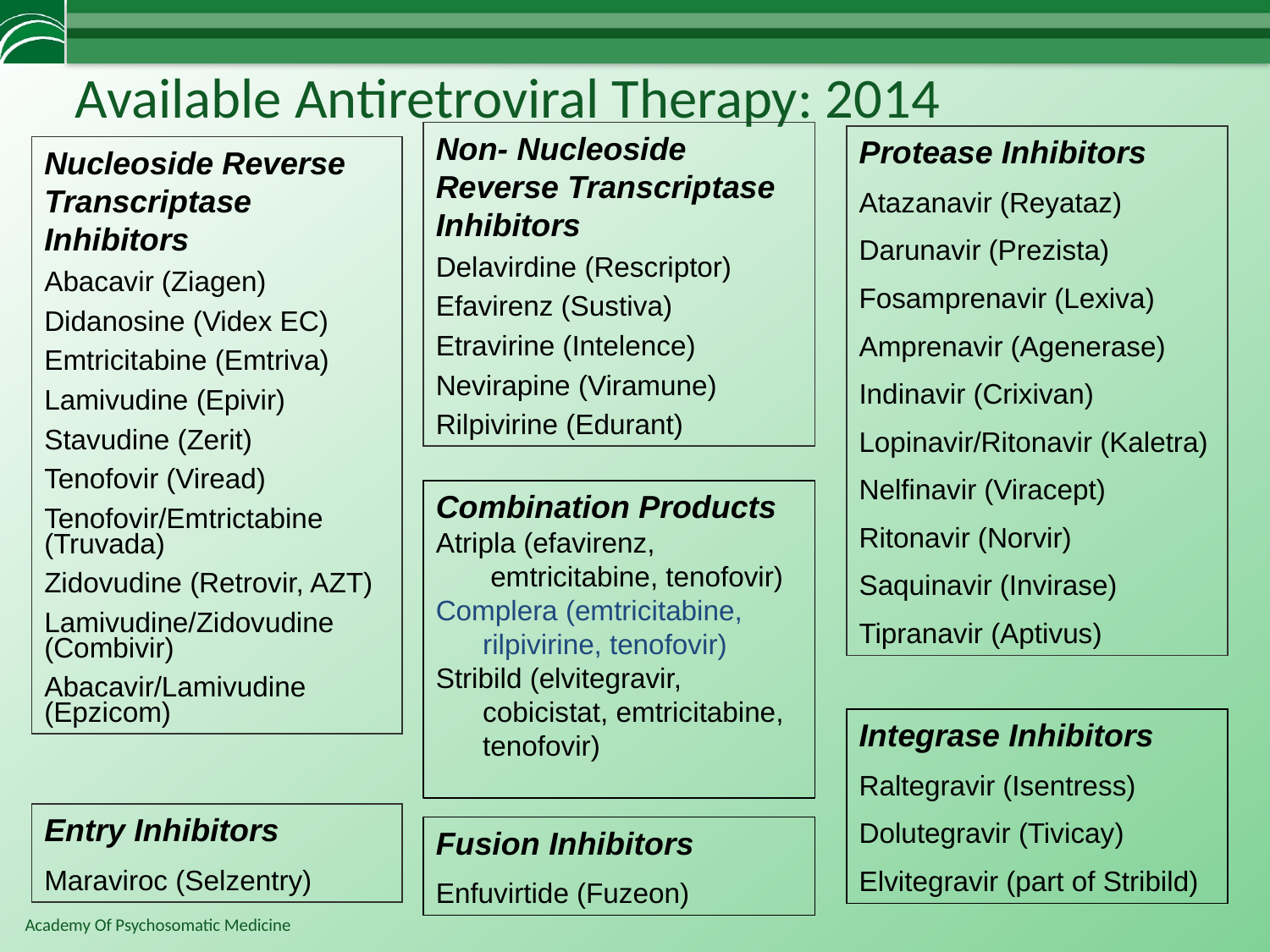

# Available Antiretroviral Therapy: 2014
Non- Nucleoside Reverse Transcriptase Inhibitors
Delavirdine (Rescriptor)
Efavirenz (Sustiva)
Etravirine (Intelence)
Nevirapine (Viramune)
Rilpivirine (Edurant)
Protease Inhibitors
Atazanavir (Reyataz)
Darunavir (Prezista)
Fosamprenavir (Lexiva)
Amprenavir (Agenerase)
Indinavir (Crixivan)
Lopinavir/Ritonavir (Kaletra)
Nelfinavir (Viracept)
Ritonavir (Norvir)
Saquinavir (Invirase)
Tipranavir (Aptivus)
Nucleoside Reverse Transcriptase Inhibitors
Abacavir (Ziagen)
Didanosine (Videx EC)
Emtricitabine (Emtriva)
Lamivudine (Epivir)
Stavudine (Zerit)
Tenofovir (Viread)
Tenofovir/Emtrictabine (Truvada)
Zidovudine (Retrovir, AZT)
Lamivudine/Zidovudine (Combivir)
Abacavir/Lamivudine (Epzicom)
Combination Products
Atripla (efavirenz,
       emtricitabine, tenofovir)
Complera (emtricitabine,
      rilpivirine, tenofovir)
Stribild (elvitegravir,
      cobicistat, emtricitabine,
      tenofovir)
Integrase Inhibitors
Raltegravir (Isentress)
Dolutegravir (Tivicay)
Elvitegravir (part of Stribild)
Entry Inhibitors
Maraviroc (Selzentry)
Fusion Inhibitors
Enfuvirtide (Fuzeon)